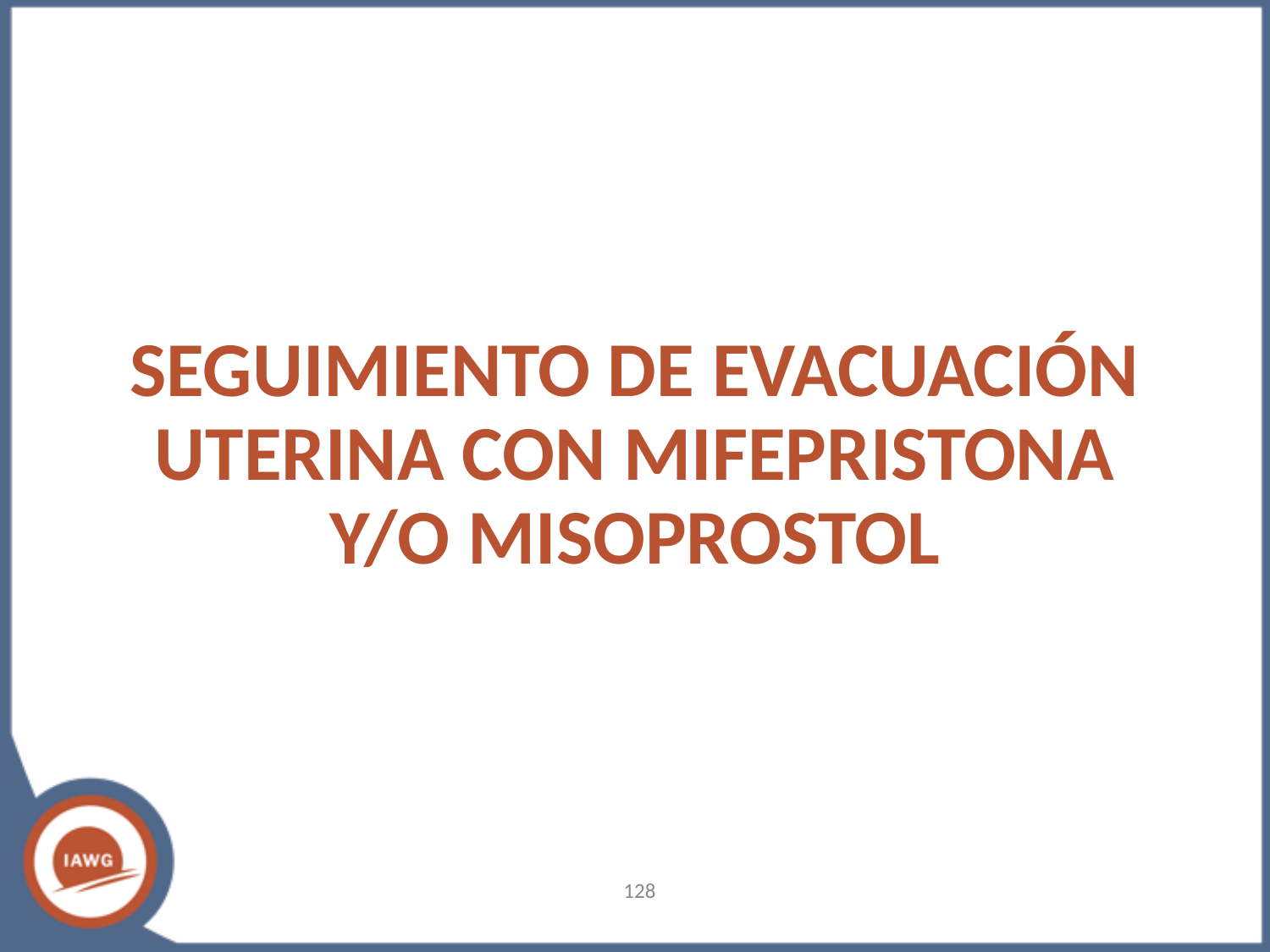

# SEGUIMIENTO DE EVACUACIÓN UTERINA CON MIFEPRISTONA Y/O MISOPROSTOL
128